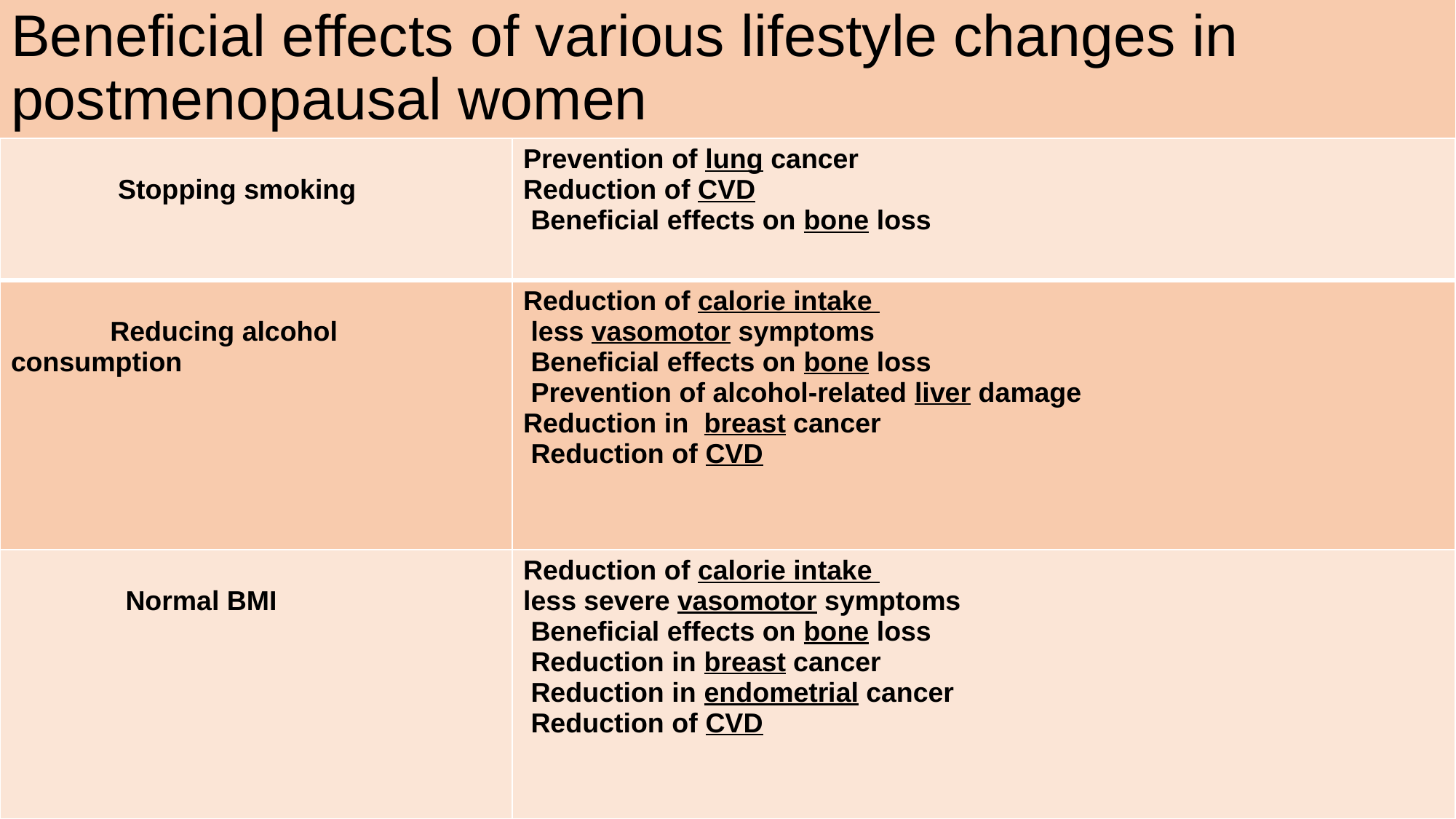

# Beneficial effects of various lifestyle changes in postmenopausal women
| Stopping smoking | Prevention of lung cancer Reduction of CVD Beneficial effects on bone loss |
| --- | --- |
| Reducing alcohol consumption | Reduction of calorie intake less vasomotor symptoms Beneficial effects on bone loss Prevention of alcohol-related liver damage Reduction in breast cancer Reduction of CVD |
| Normal BMI | Reduction of calorie intake less severe vasomotor symptoms Beneficial effects on bone loss Reduction in breast cancer Reduction in endometrial cancer Reduction of CVD |